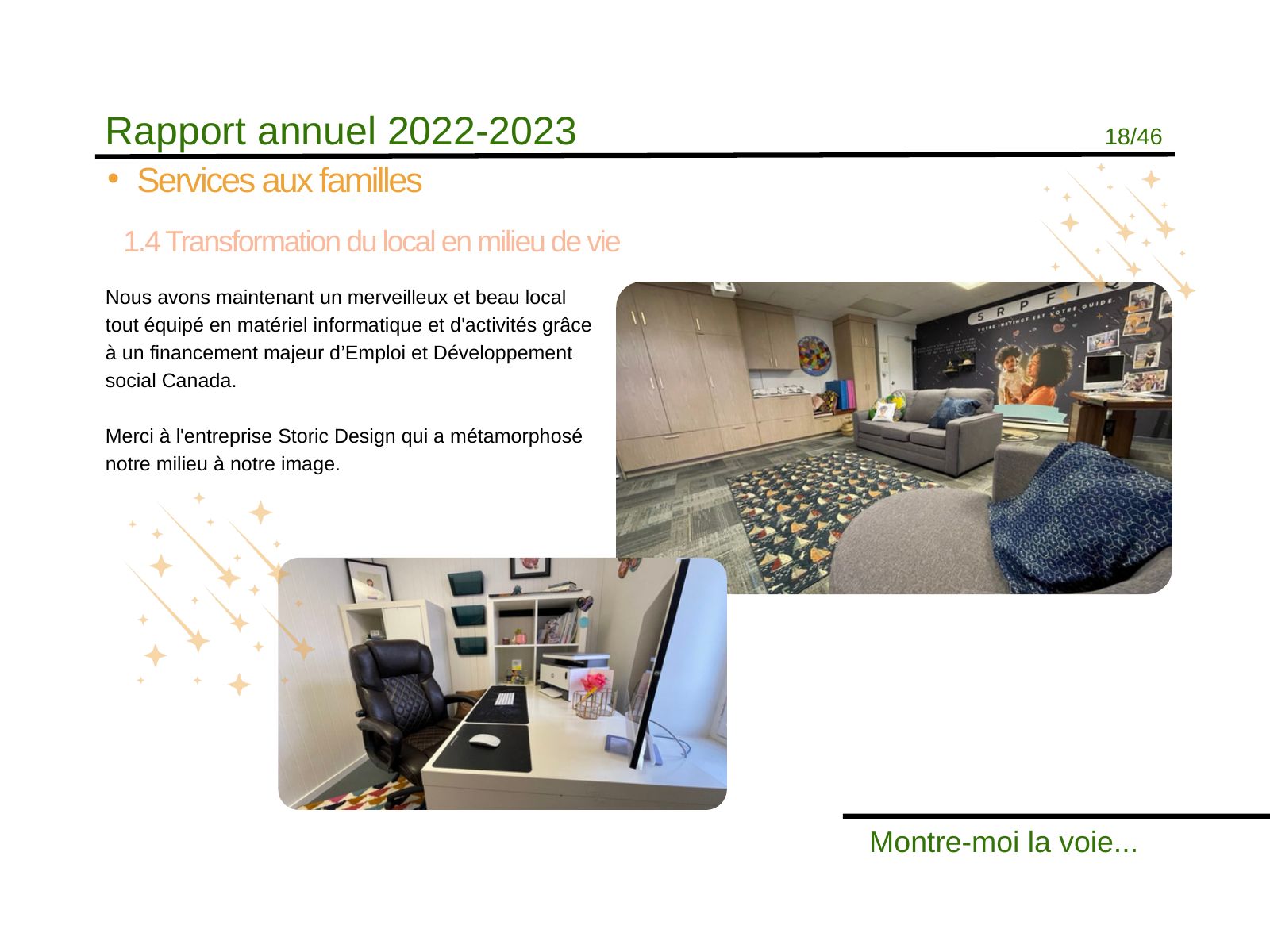

Rapport annuel 2022-2023
18/46

Services aux familles
1.4 Transformation du local en milieu de vie
Nous avons maintenant un merveilleux et beau local tout équipé en matériel informatique et d'activités grâce à un financement majeur d’Emploi et Développement social Canada.

Merci à l'entreprise Storic Design qui a métamorphosé notre milieu à notre image.

Montre-moi la voie...